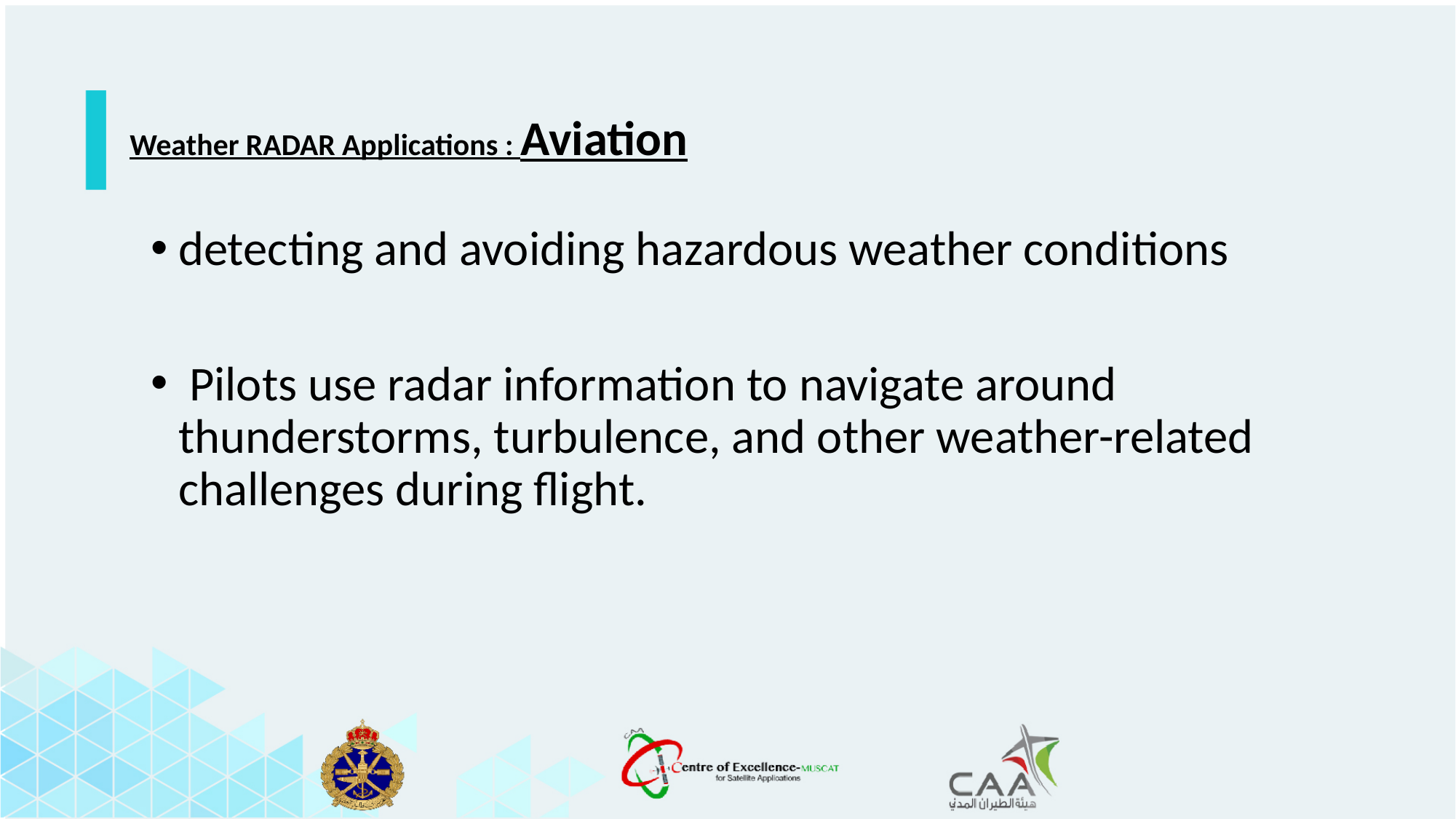

Weather RADAR Applications : Aviation
detecting and avoiding hazardous weather conditions

 Pilots use radar information to navigate around thunderstorms, turbulence, and other weather-related challenges during flight.